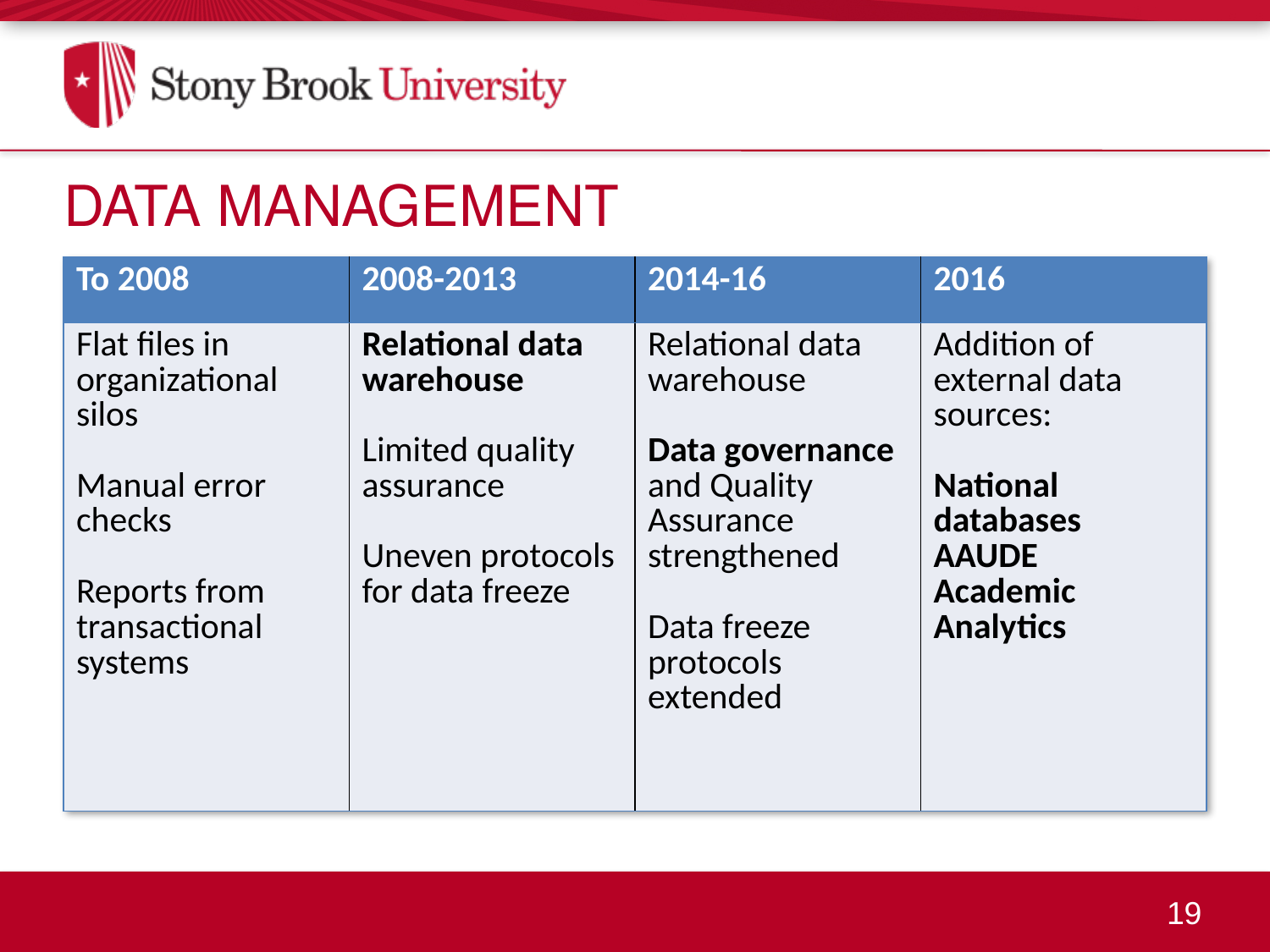

Data Management
| To 2008 | 2008-2013 | 2014-16 | 2016 |
| --- | --- | --- | --- |
| Flat files in organizational silos Manual error checks Reports from transactional systems | Relational data warehouse Limited quality assurance Uneven protocols for data freeze | Relational data warehouse Data governance and Quality Assurance strengthened Data freeze protocols extended | Addition of external data sources: National databases AAUDE Academic Analytics |